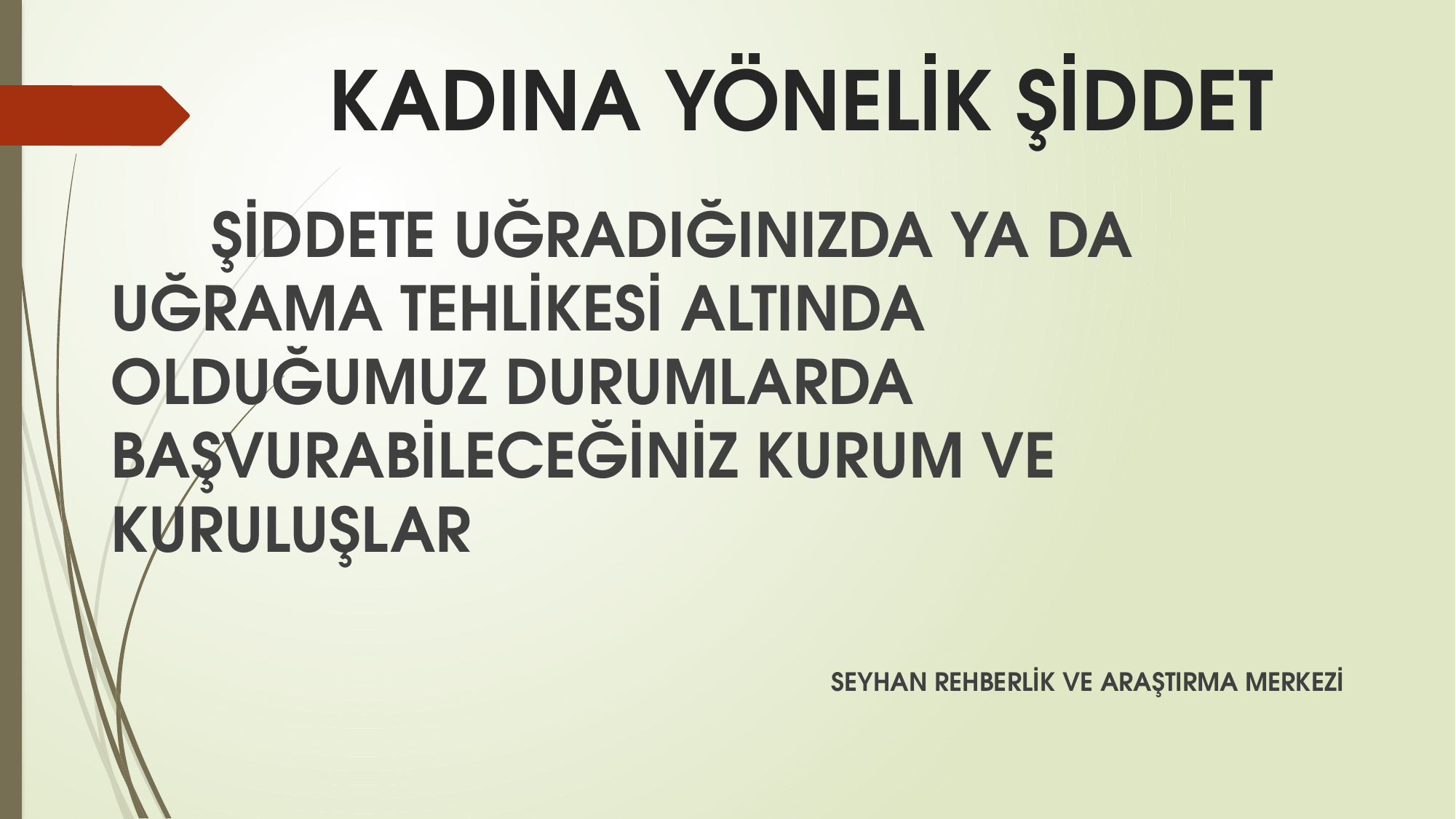

# KADINA YÖNELİK ŞİDDET
		ŞİDDETE UĞRADIĞINIZDA YA DA 				UĞRAMA TEHLİKESİ ALTINDA 						OLDUĞUMUZ DURUMLARDA 						BAŞVURABİLECEĞİNİZ KURUM VE 			KURULUŞLAR

SEYHAN REHBERLİK VE ARAŞTIRMA MERKEZİ